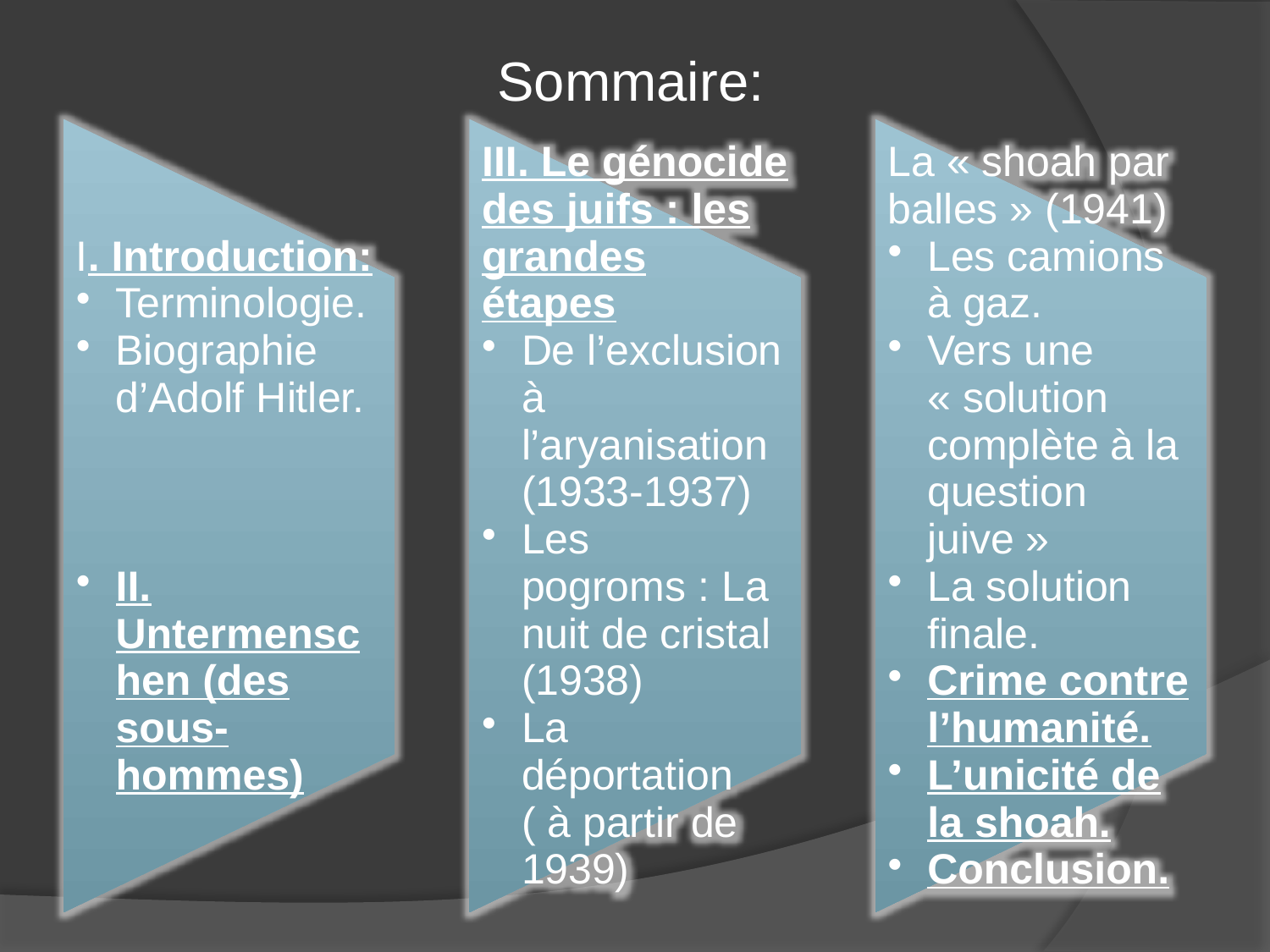

# Sommaire:
I. Introduction:
III. Le génocide des juifs : les grandes étapes
De l’exclusion à l’aryanisation (1933-1937)
Terminologie.
Biographie d’Adolf Hitler.
II. Untermenschen (des sous-hommes)
Les pogroms : La nuit de cristal (1938)
La déportation ( à partir de 1939)
La « shoah par balles » (1941)
Les camions à gaz.
Vers une « solution complète à la question juive »
La solution finale.
Crime contre l’humanité.
L’unicité de la shoah.
Conclusion.